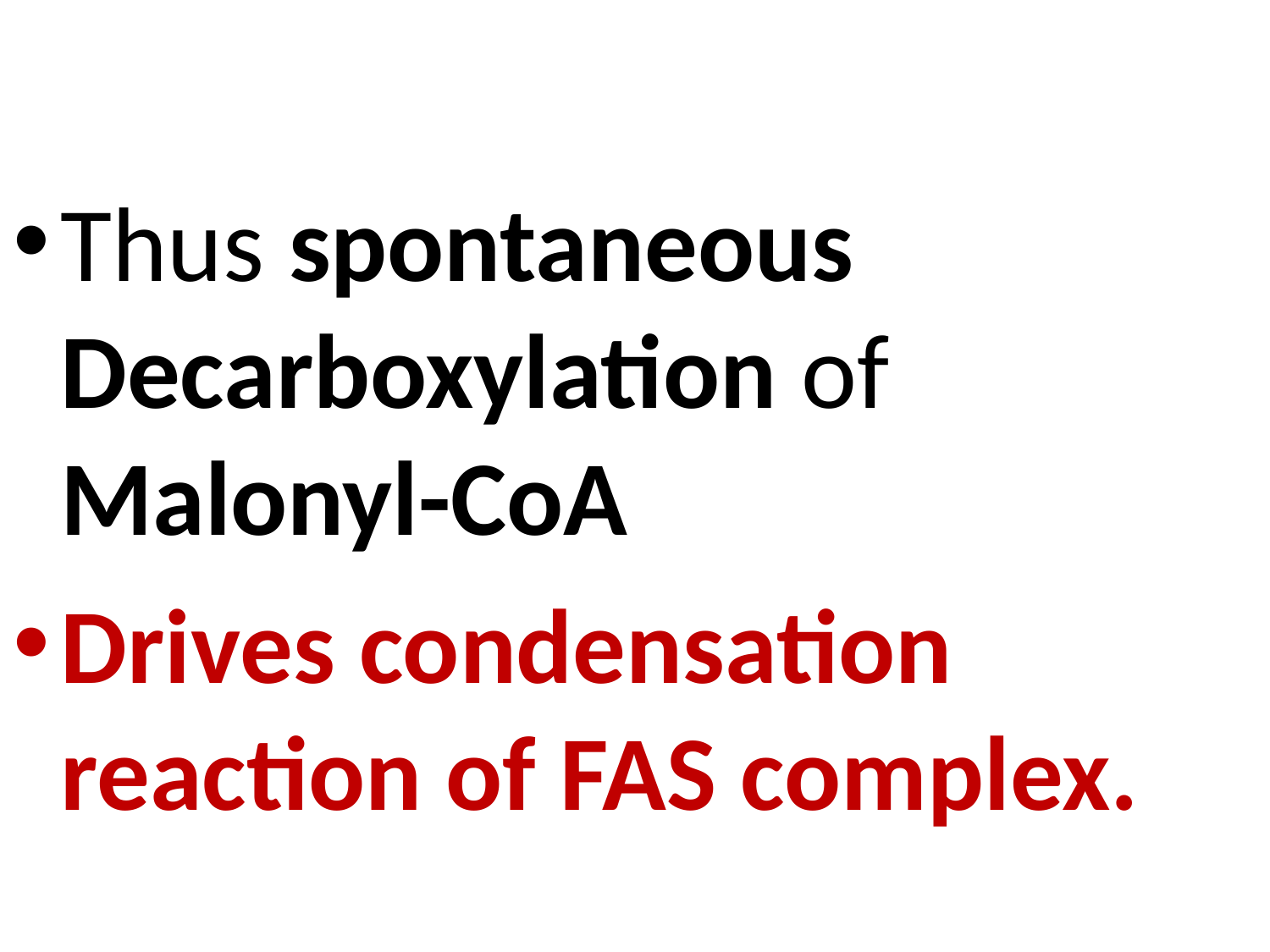

Thus spontaneous Decarboxylation of Malonyl-CoA
Drives condensation reaction of FAS complex.